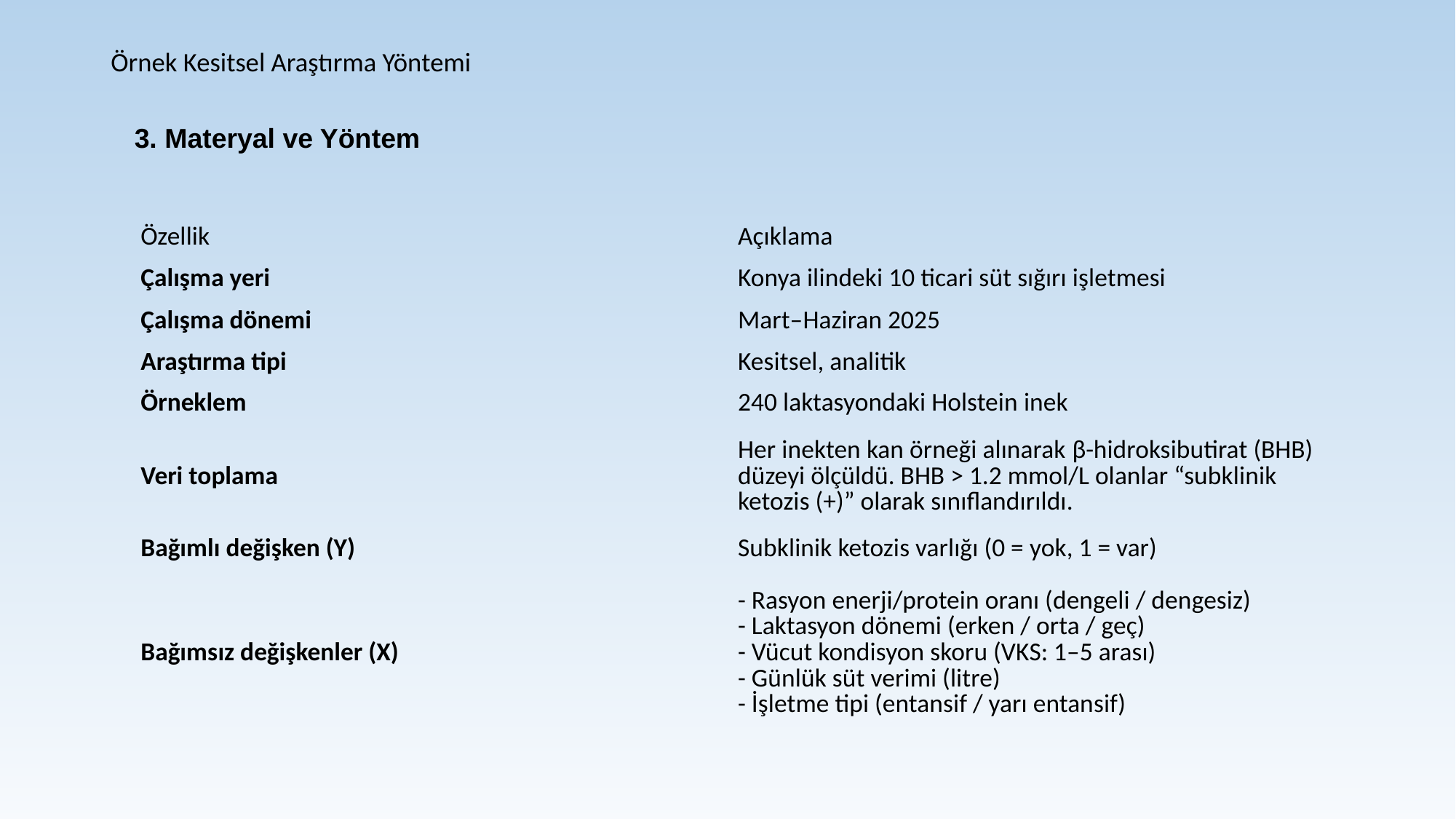

# Örnek Kesitsel Araştırma Yöntemi
3. Materyal ve Yöntem

| Özellik | Açıklama |
| --- | --- |
| Çalışma yeri | Konya ilindeki 10 ticari süt sığırı işletmesi |
| Çalışma dönemi | Mart–Haziran 2025 |
| Araştırma tipi | Kesitsel, analitik |
| Örneklem | 240 laktasyondaki Holstein inek |
| Veri toplama | Her inekten kan örneği alınarak β-hidroksibutirat (BHB) düzeyi ölçüldü. BHB > 1.2 mmol/L olanlar “subklinik ketozis (+)” olarak sınıflandırıldı. |
| Bağımlı değişken (Y) | Subklinik ketozis varlığı (0 = yok, 1 = var) |
| Bağımsız değişkenler (X) | - Rasyon enerji/protein oranı (dengeli / dengesiz) - Laktasyon dönemi (erken / orta / geç) - Vücut kondisyon skoru (VKS: 1–5 arası) - Günlük süt verimi (litre) - İşletme tipi (entansif / yarı entansif) |